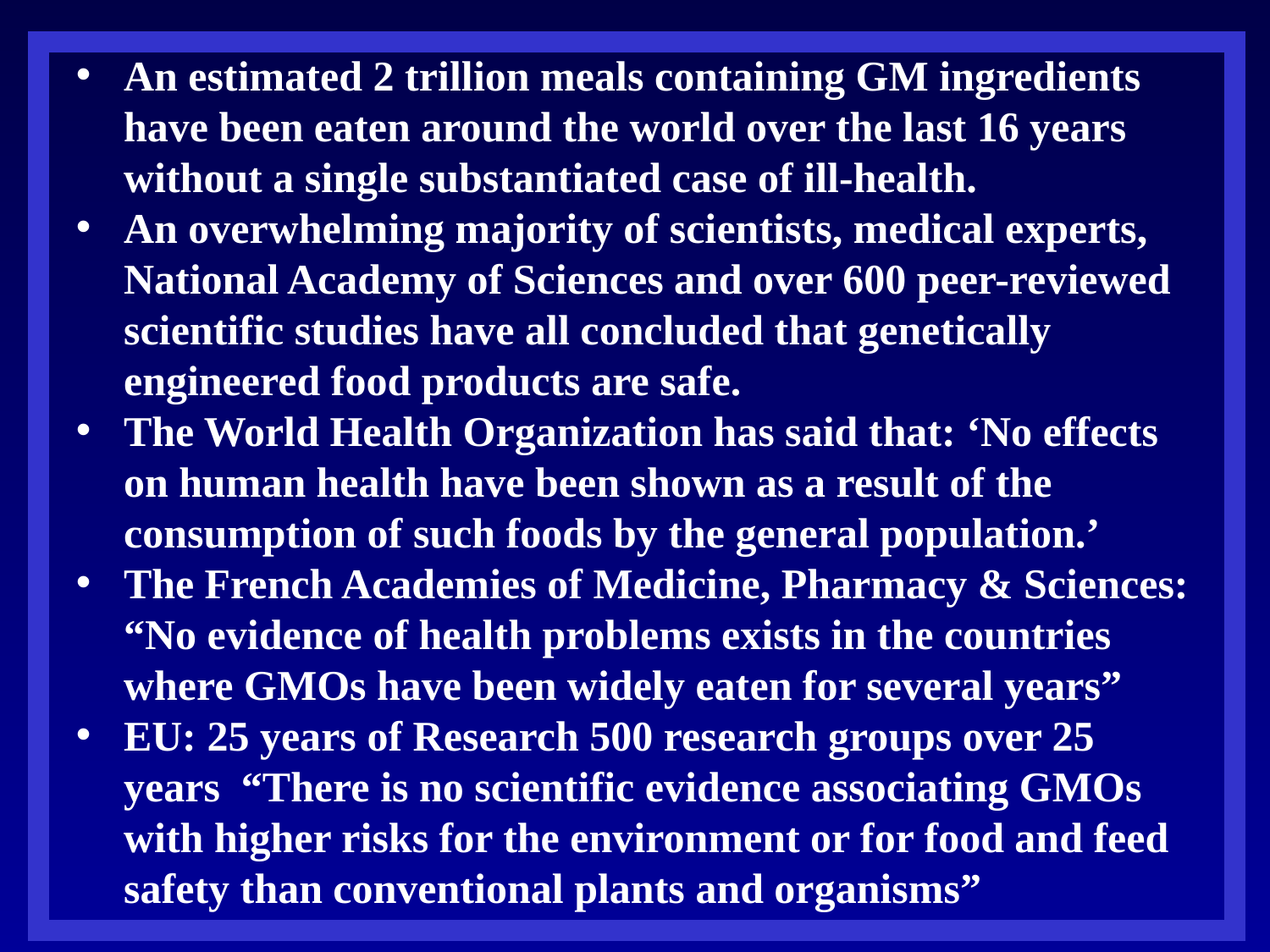

An estimated 2 trillion meals containing GM ingredients have been eaten around the world over the last 16 years without a single substantiated case of ill-health.
An overwhelming majority of scientists, medical experts, National Academy of Sciences and over 600 peer-reviewed scientific studies have all concluded that genetically engineered food products are safe.
The World Health Organization has said that: ‘No effects on human health have been shown as a result of the consumption of such foods by the general population.’
The French Academies of Medicine, Pharmacy & Sciences: “No evidence of health problems exists in the countries where GMOs have been widely eaten for several years”
EU: 25 years of Research 500 research groups over 25 years  “There is no scientific evidence associating GMOs with higher risks for the environment or for food and feed safety than conventional plants and organisms”